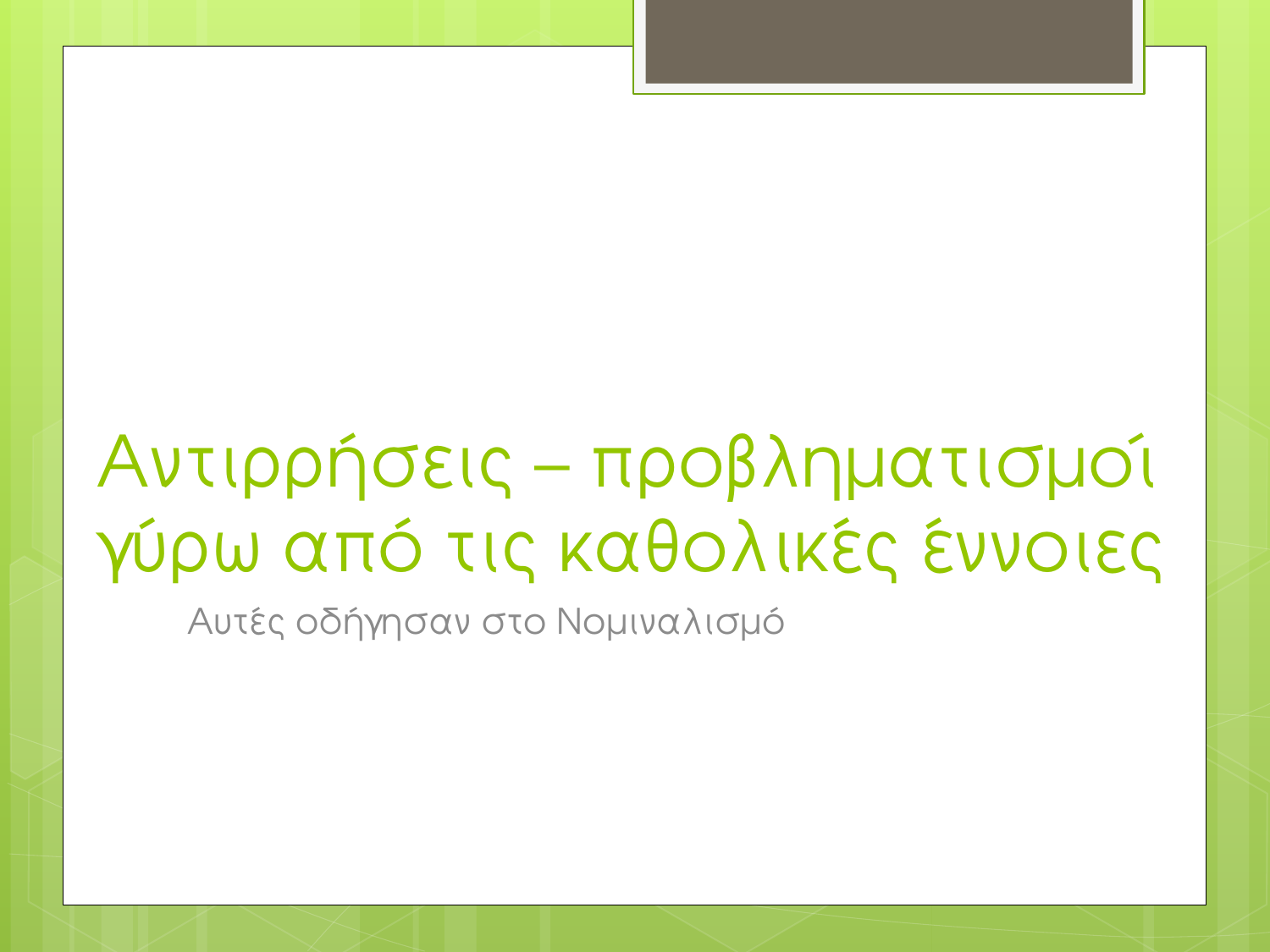

# Αντιρρήσεις – προβληματισμοί γύρω από τις καθολικές έννοιες
Αυτές οδήγησαν στο Νομιναλισμό